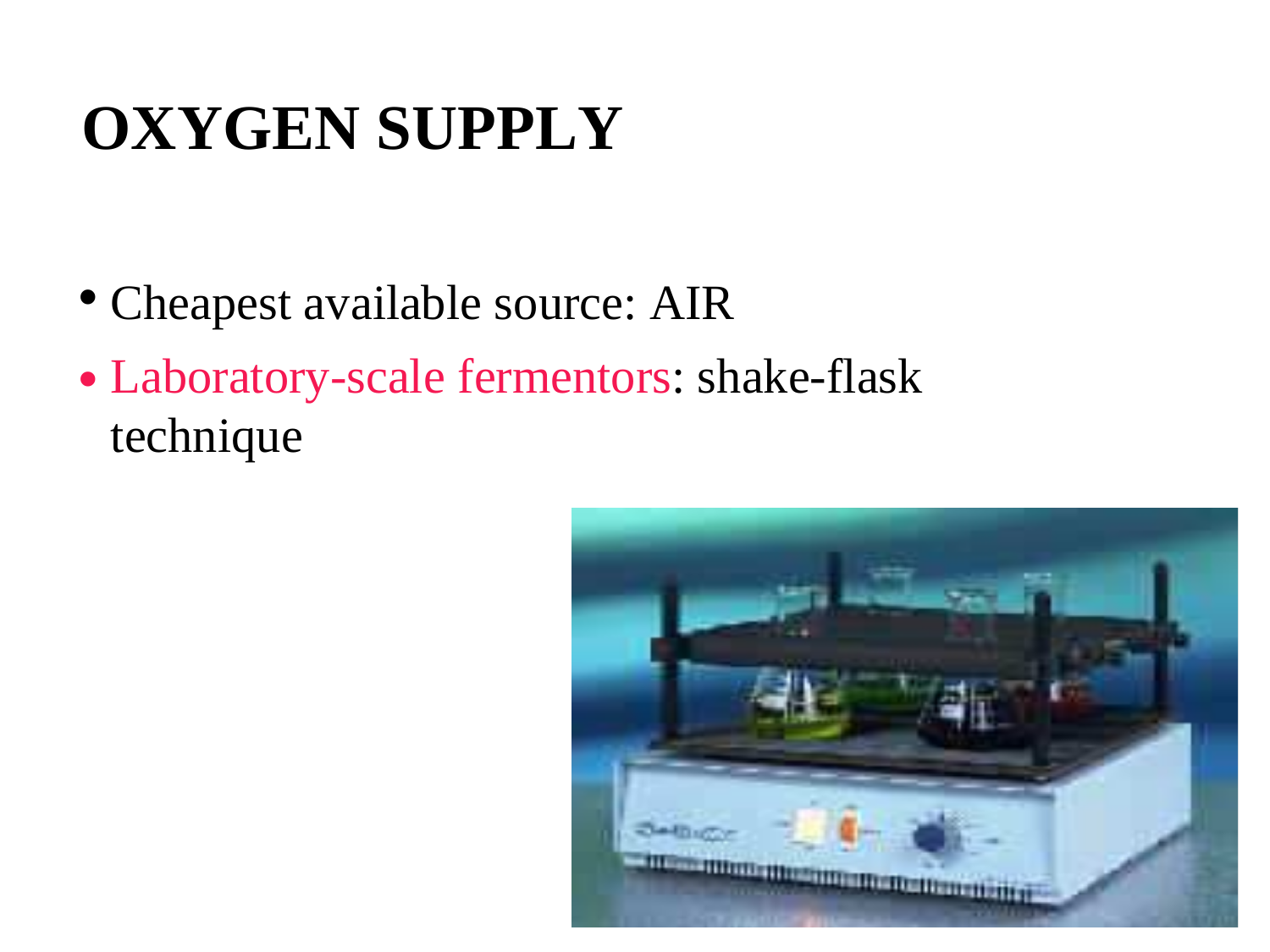

OXYGEN SUPPLY
•
•
Cheapest available source: AIR
Laboratory-scale fermentors: shake-flask technique